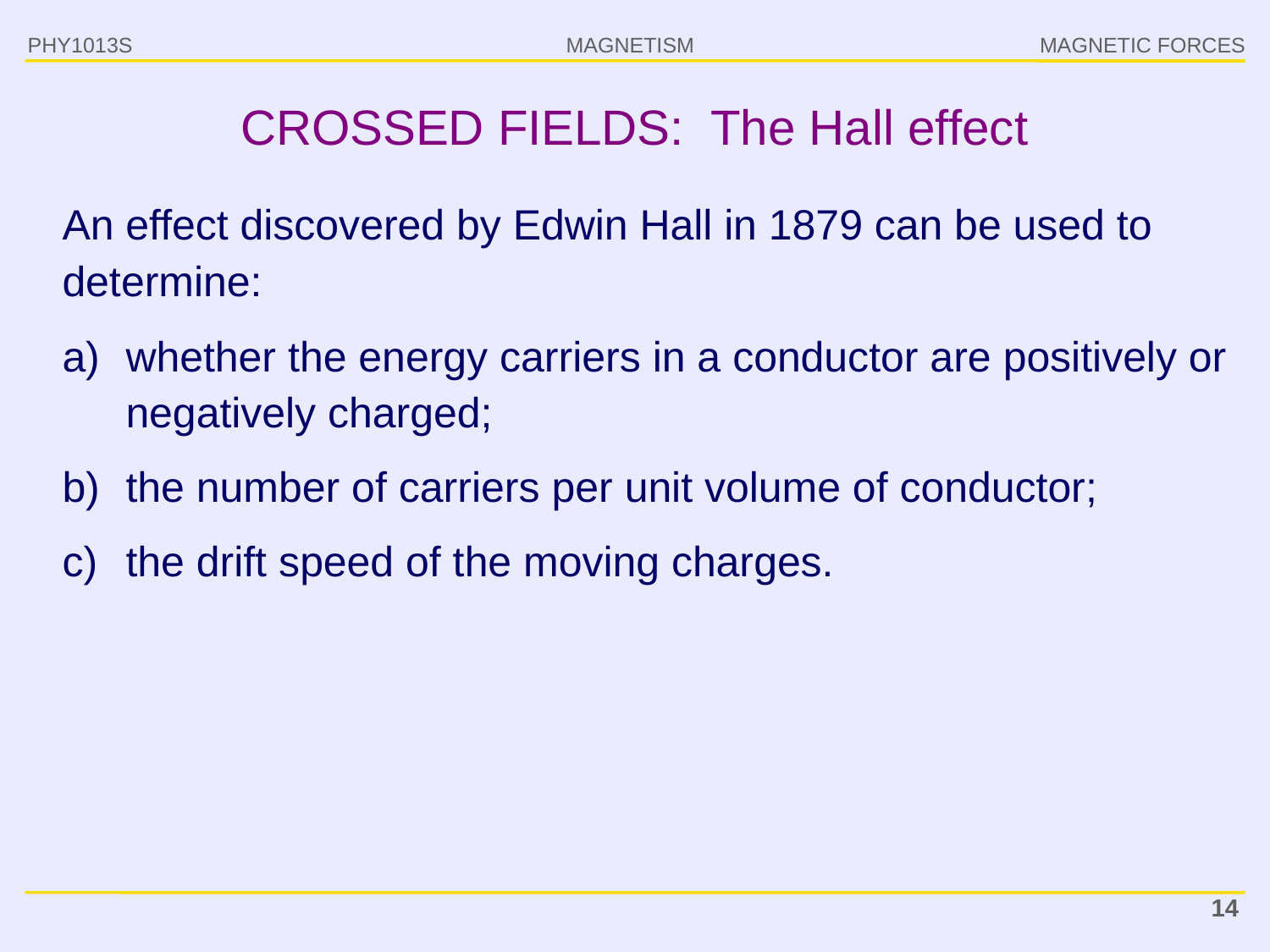

PHY1013S
MAGNETIC FORCES
# CROSSED FIELDS:  The Hall effect
An effect discovered by Edwin Hall in 1879 can be used to determine:
whether the energy carriers in a conductor are positively or negatively charged;

the number of carriers per unit volume of conductor;

the drift speed of the moving charges.
14